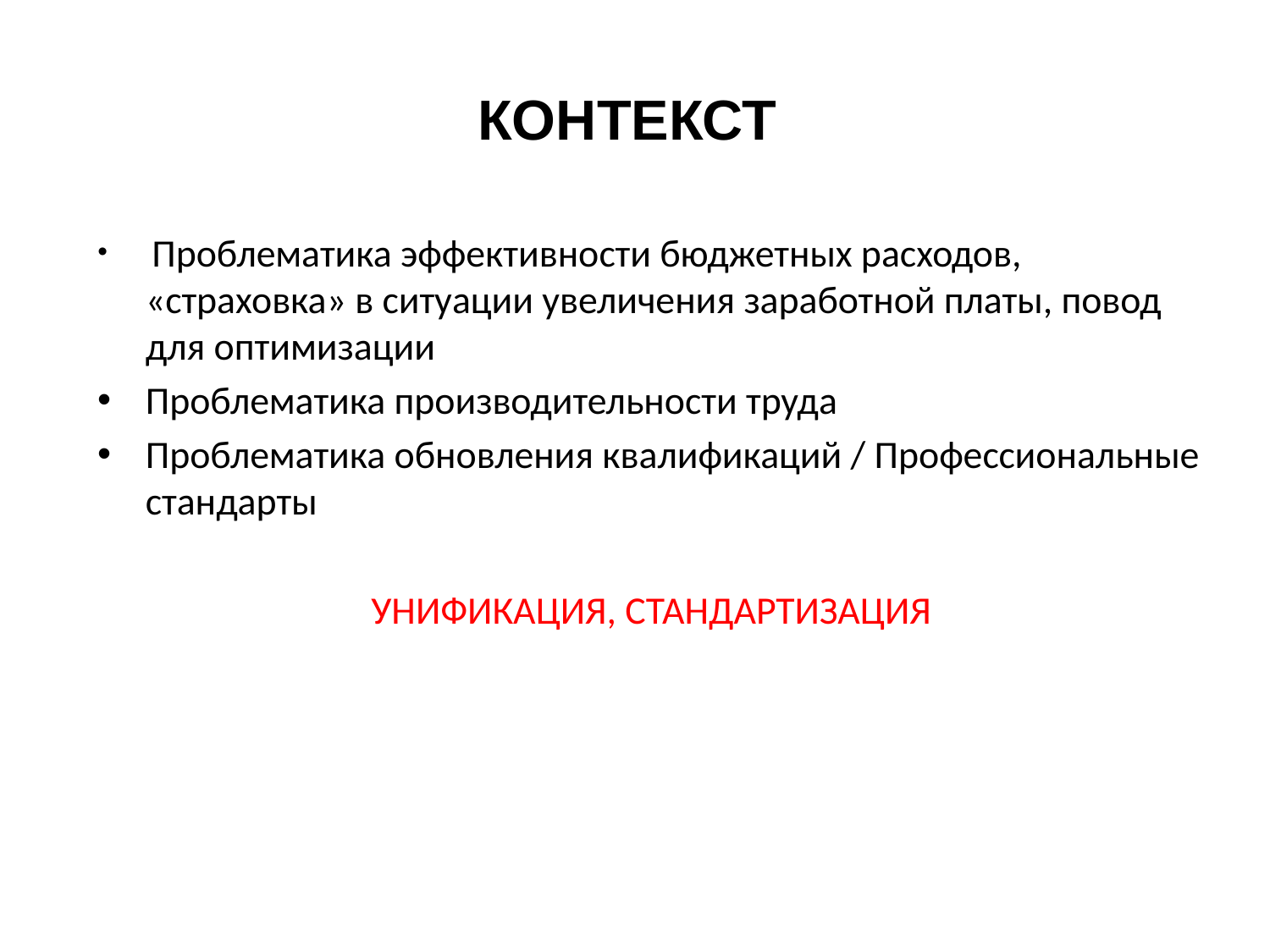

# КОНТЕКСТ
 Проблематика эффективности бюджетных расходов, «страховка» в ситуации увеличения заработной платы, повод для оптимизации
Проблематика производительности труда
Проблематика обновления квалификаций / Профессиональные стандарты

УНИФИКАЦИЯ, СТАНДАРТИЗАЦИЯ